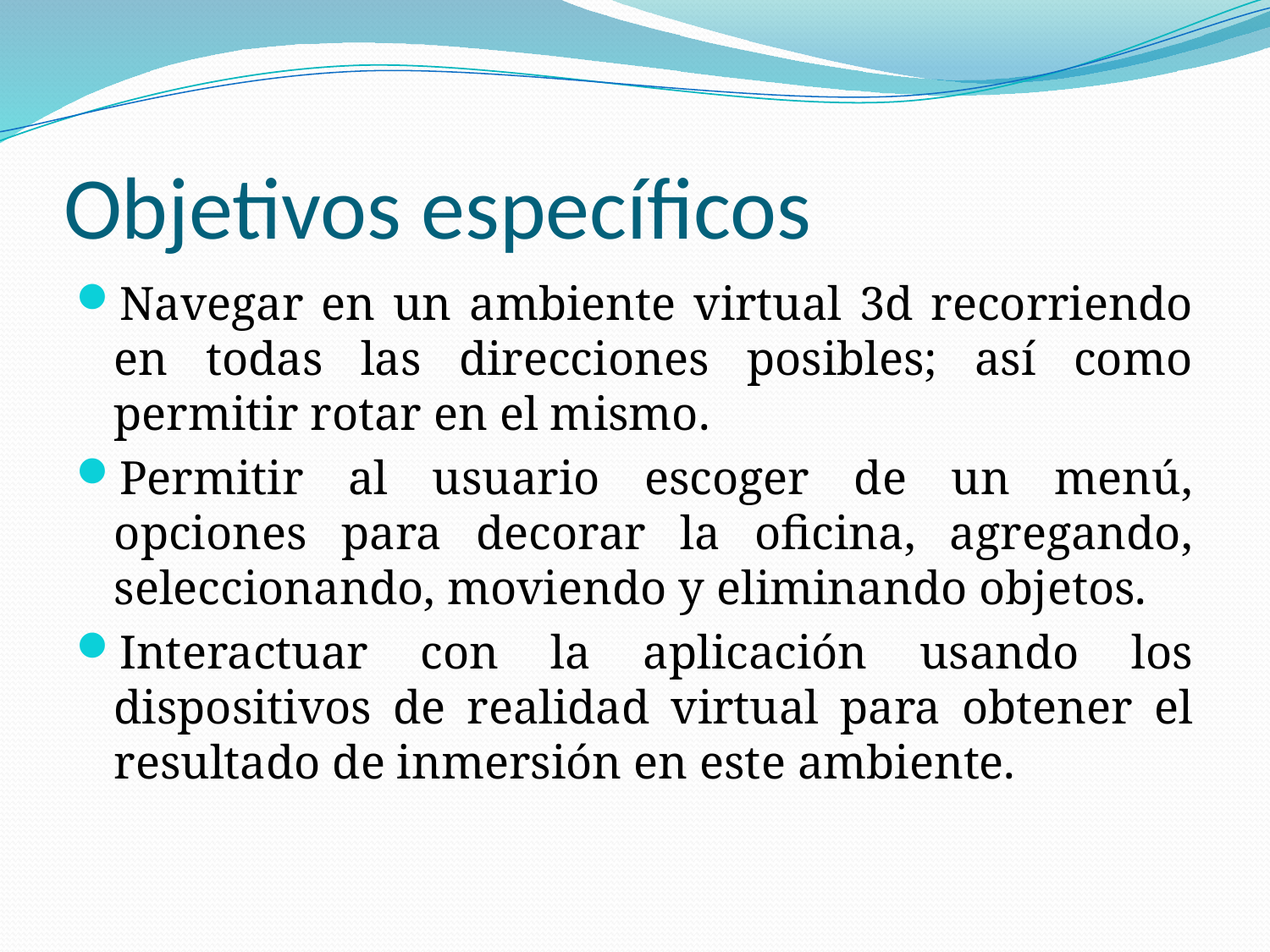

# Objetivos específicos
Navegar en un ambiente virtual 3d recorriendo en todas las direcciones posibles; así como permitir rotar en el mismo.
Permitir al usuario escoger de un menú, opciones para decorar la oficina, agregando, seleccionando, moviendo y eliminando objetos.
Interactuar con la aplicación usando los dispositivos de realidad virtual para obtener el resultado de inmersión en este ambiente.